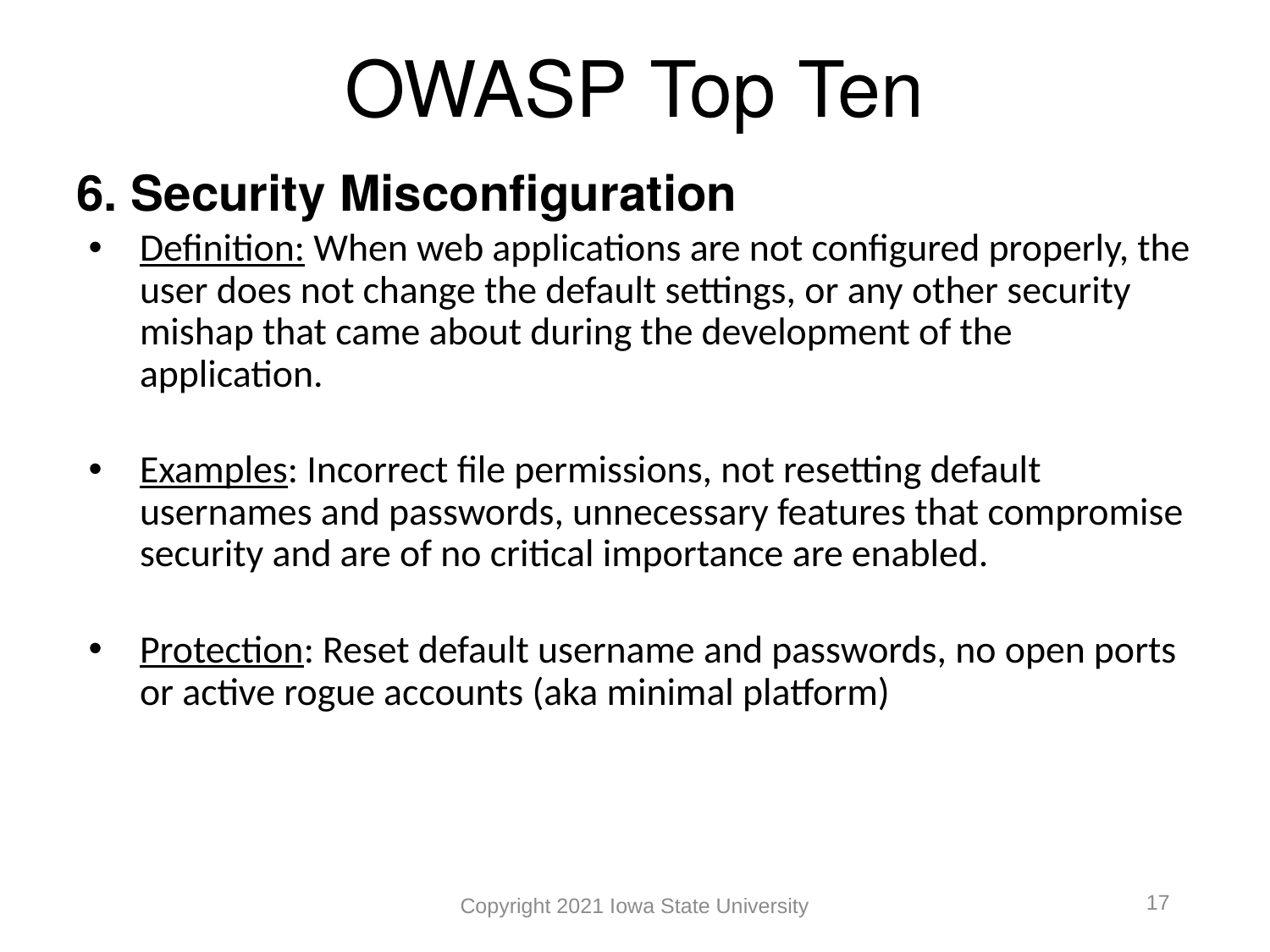

# OWASP Top Ten
6. Security Misconfiguration
Definition: When web applications are not configured properly, the user does not change the default settings, or any other security mishap that came about during the development of the application.

Examples: Incorrect file permissions, not resetting default usernames and passwords, unnecessary features that compromise security and are of no critical importance are enabled.

Protection: Reset default username and passwords, no open ports or active rogue accounts (aka minimal platform)

17
Copyright 2021 Iowa State University